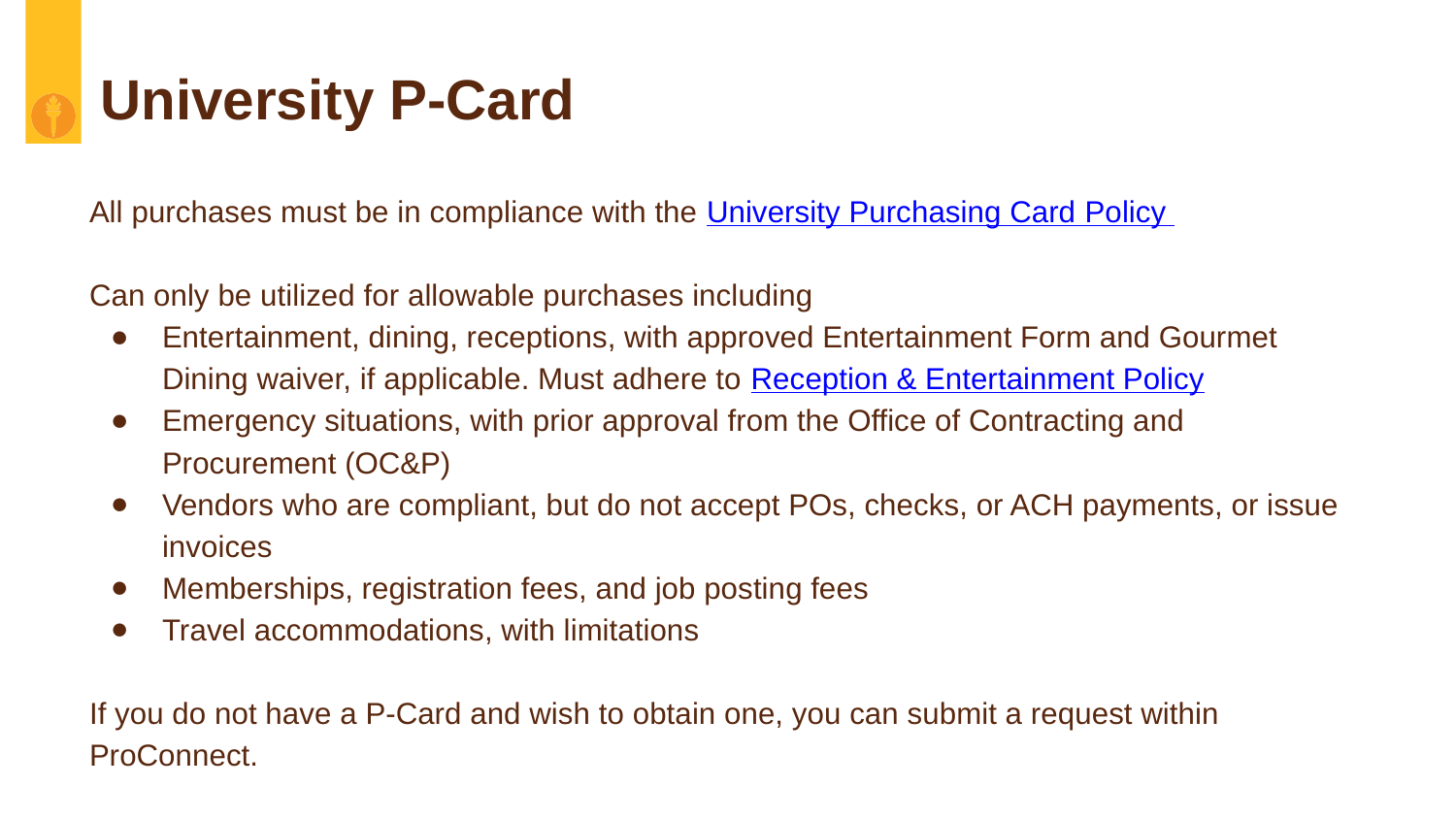

# University P-Card

All purchases must be in compliance with the University Purchasing Card Policy

Can only be utilized for allowable purchases including
Entertainment, dining, receptions, with approved Entertainment Form and Gourmet Dining waiver, if applicable. Must adhere to Reception & Entertainment Policy
Emergency situations, with prior approval from the Office of Contracting and Procurement (OC&P)
Vendors who are compliant, but do not accept POs, checks, or ACH payments, or issue invoices
Memberships, registration fees, and job posting fees
Travel accommodations, with limitations

If you do not have a P-Card and wish to obtain one, you can submit a request within ProConnect.

Please note a required training must be completed prior to card being issued.